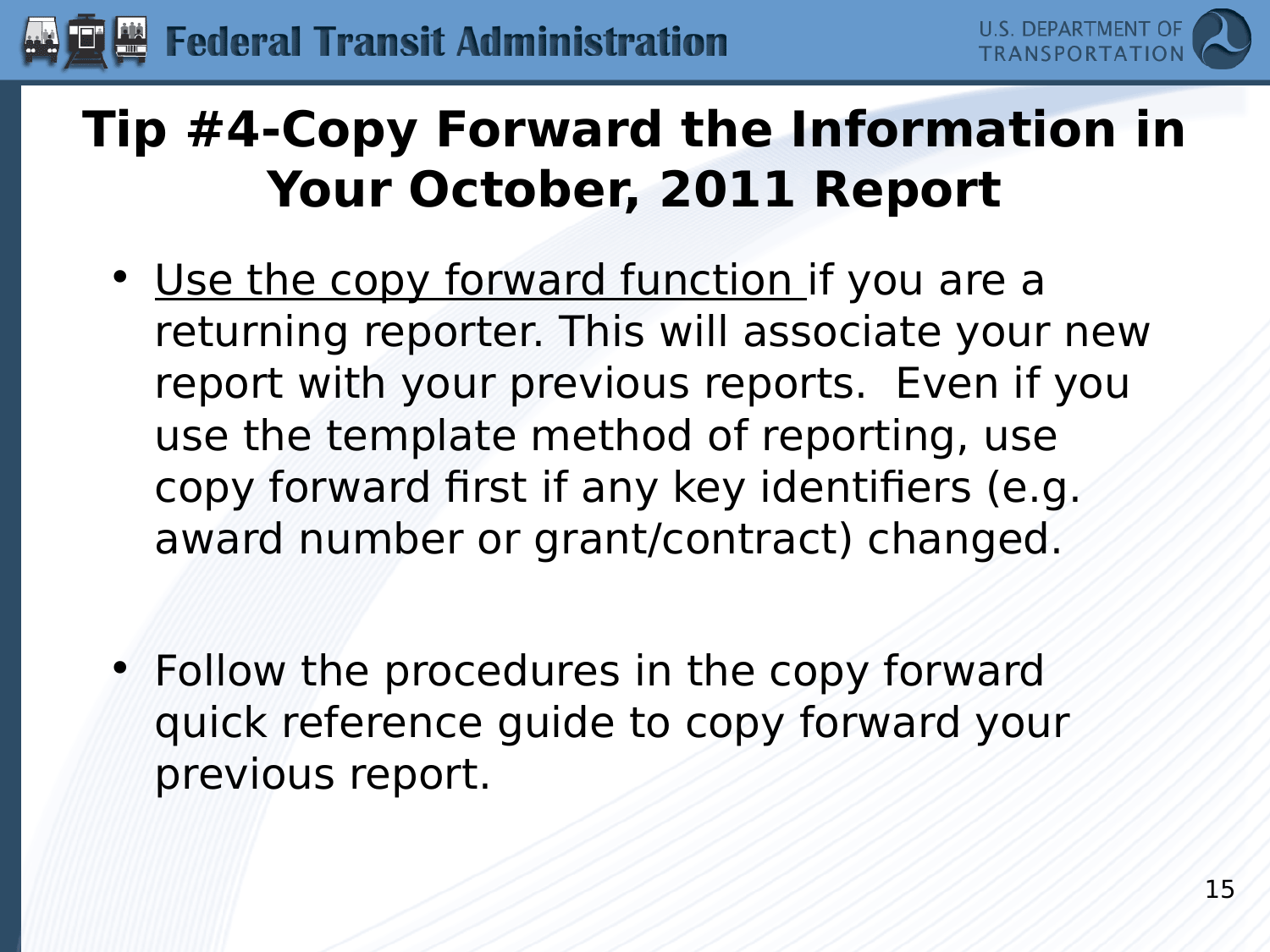

# Tip #4-Copy Forward the Information in Your October, 2011 Report
Use the copy forward function if you are a returning reporter. This will associate your new report with your previous reports.  Even if you use the template method of reporting, use copy forward first if any key identifiers (e.g. award number or grant/contract) changed.

Follow the procedures in the copy forward quick reference guide to copy forward your previous report.

15